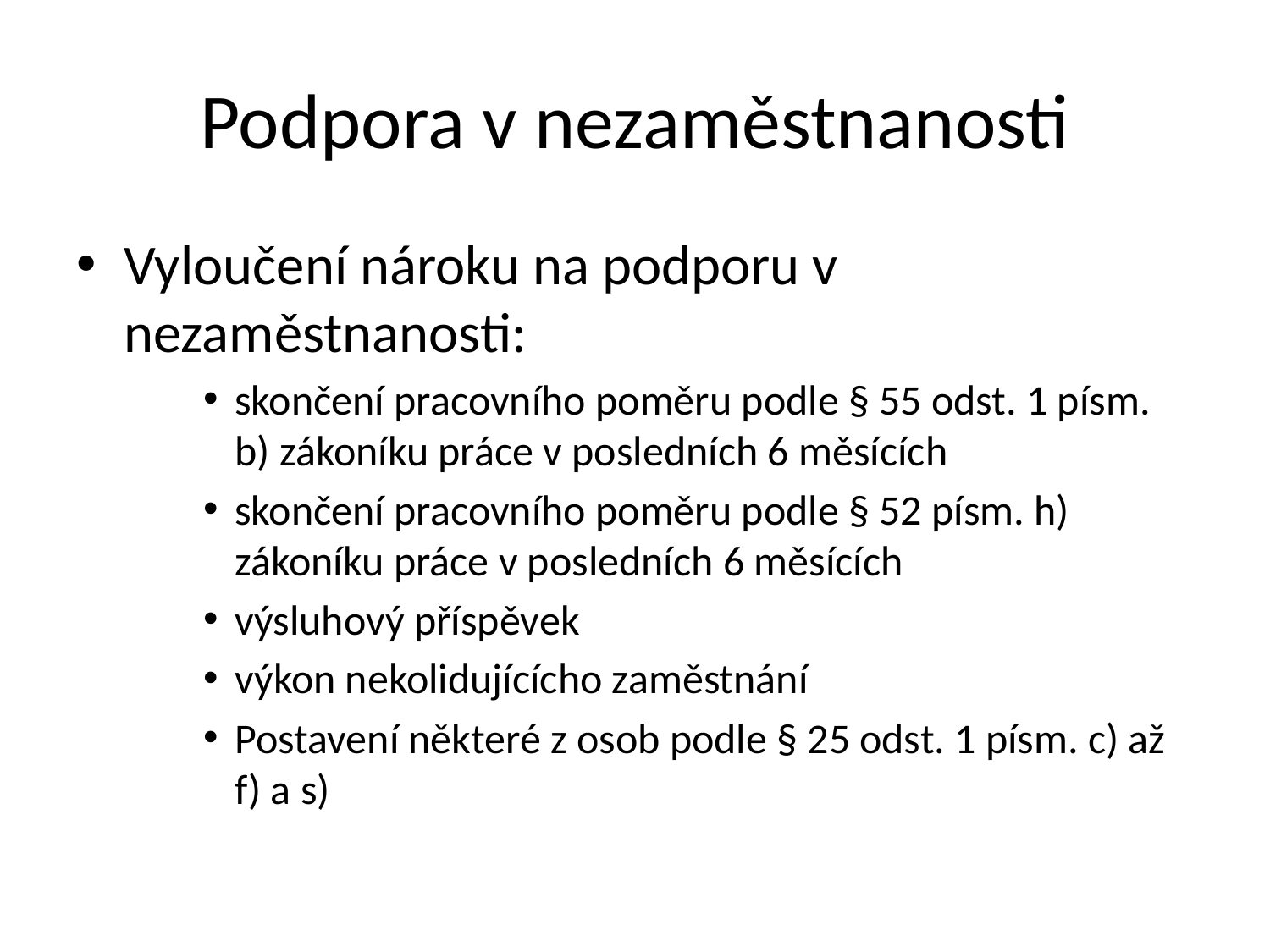

# Podpora v nezaměstnanosti
Vyloučení nároku na podporu v nezaměstnanosti:
skončení pracovního poměru podle § 55 odst. 1 písm. b) zákoníku práce v posledních 6 měsících
skončení pracovního poměru podle § 52 písm. h) zákoníku práce v posledních 6 měsících
výsluhový příspěvek
výkon nekolidujícícho zaměstnání
Postavení některé z osob podle § 25 odst. 1 písm. c) až f) a s)